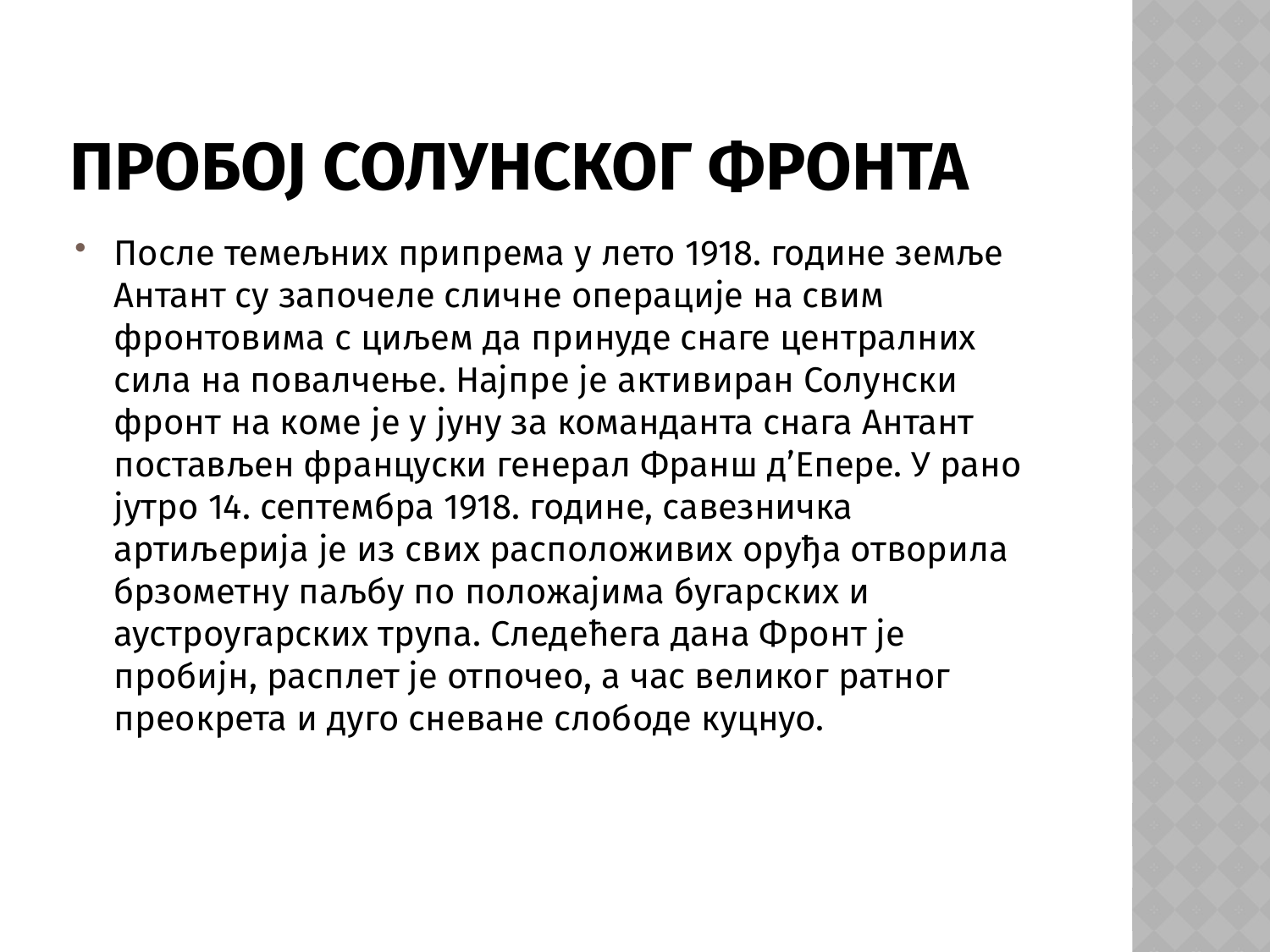

# Пробој солунског фронта
После темељних припрема у лето 1918. године земље Антант су започеле сличне операције на свим фронтовима с циљем да принуде снаге централних сила на повалчење. Најпре је активиран Солунски фронт на коме је у јуну за команданта снага Антант постављен француски генерал Франш д’Епере. У рано јутро 14. септембра 1918. године, савезничка артиљерија је из свих расположивих оруђа отворила брзометну паљбу по положајима бугарских и аустроугарских трупа. Следећега дана Фронт је пробијн, расплет је отпочео, а час великог ратног преокрета и дуго сневане слободе куцнуо.